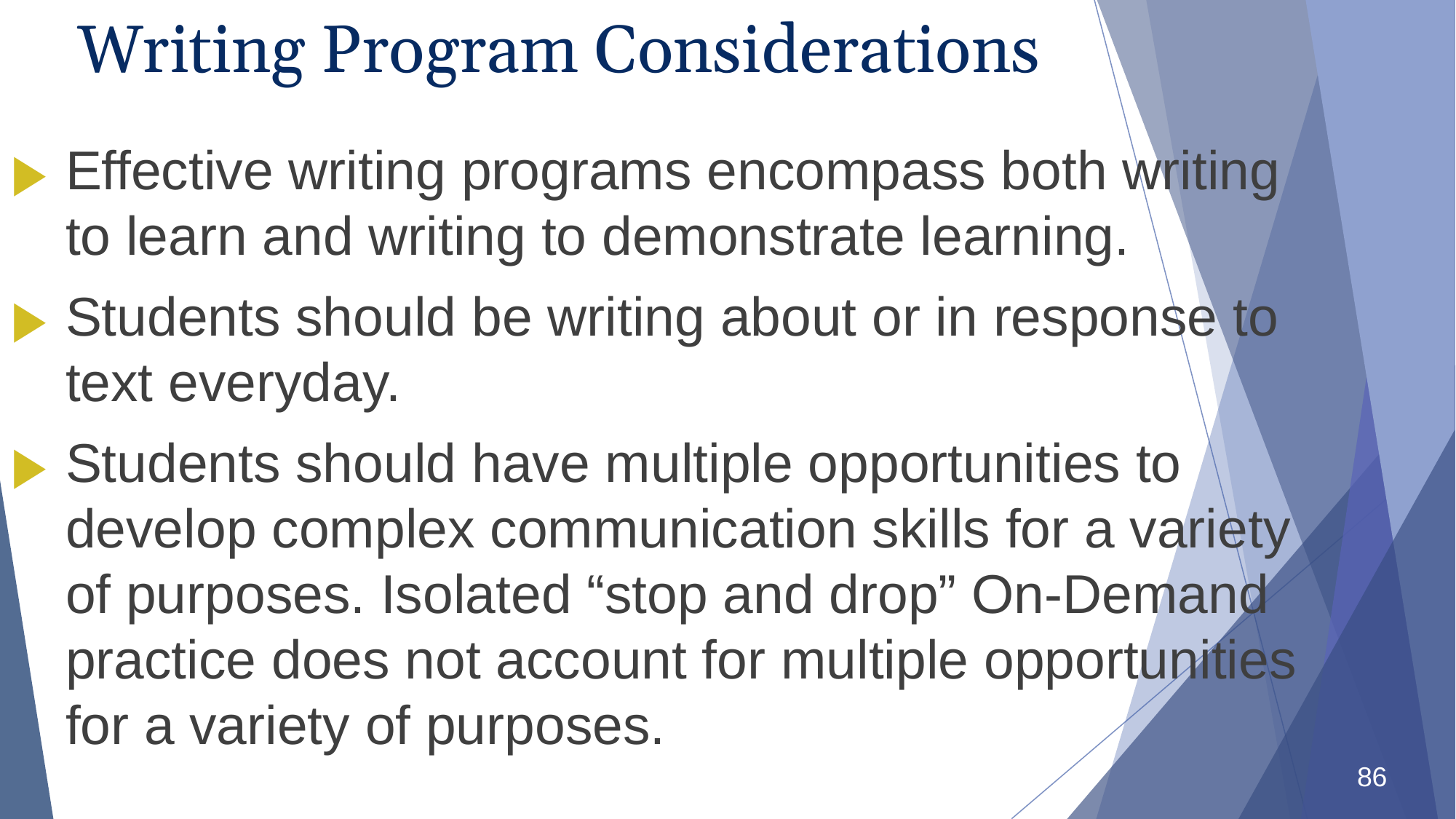

# Writing Program Considerations
Effective writing programs encompass both writing to learn and writing to demonstrate learning.
Students should be writing about or in response to text everyday.
Students should have multiple opportunities to develop complex communication skills for a variety of purposes. Isolated “stop and drop” On-Demand practice does not account for multiple opportunities for a variety of purposes.
86